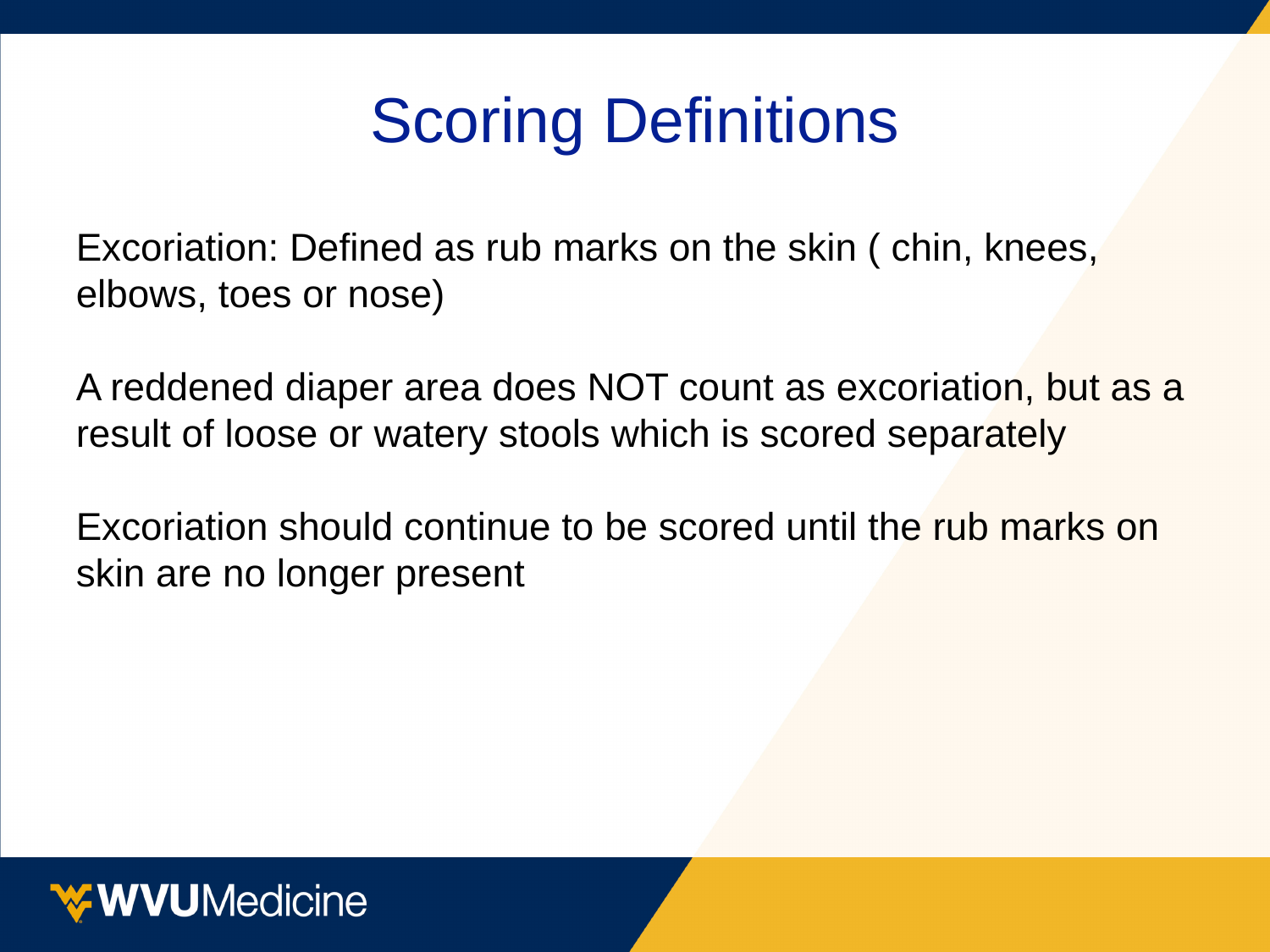

# Scoring Definitions

Excoriation: Defined as rub marks on the skin ( chin, knees, elbows, toes or nose)

A reddened diaper area does NOT count as excoriation, but as a result of loose or watery stools which is scored separately

Excoriation should continue to be scored until the rub marks on skin are no longer present